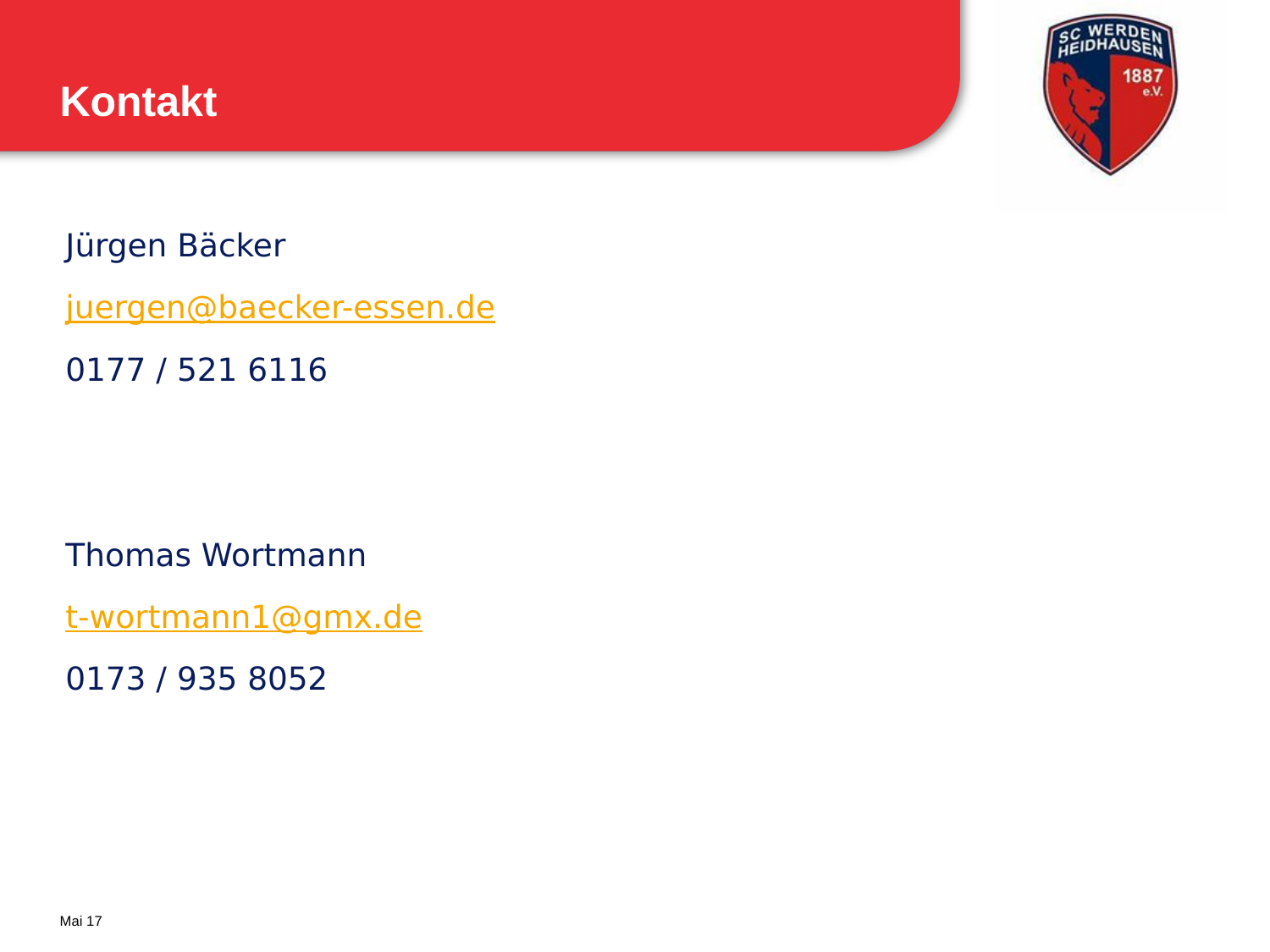

# Kontakt
Jürgen Bäcker
juergen@baecker-essen.de
0177 / 521 6116

Thomas Wortmann
t-wortmann1@gmx.de
0173 / 935 8052
Mai 17